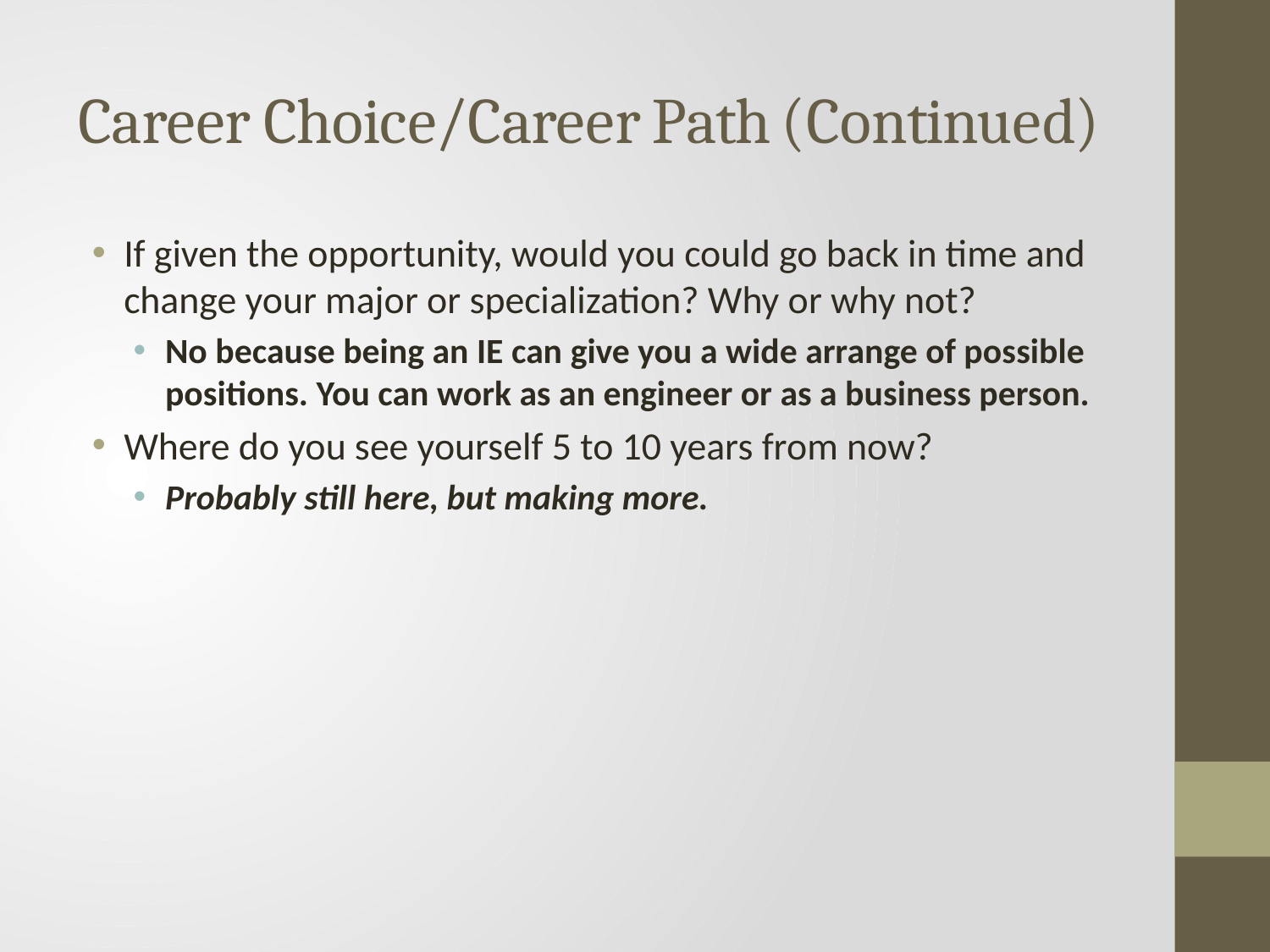

# Career Choice/Career Path (Continued)
If given the opportunity, would you could go back in time and change your major or specialization? Why or why not?
No because being an IE can give you a wide arrange of possible positions. You can work as an engineer or as a business person.
Where do you see yourself 5 to 10 years from now?
Probably still here, but making more.